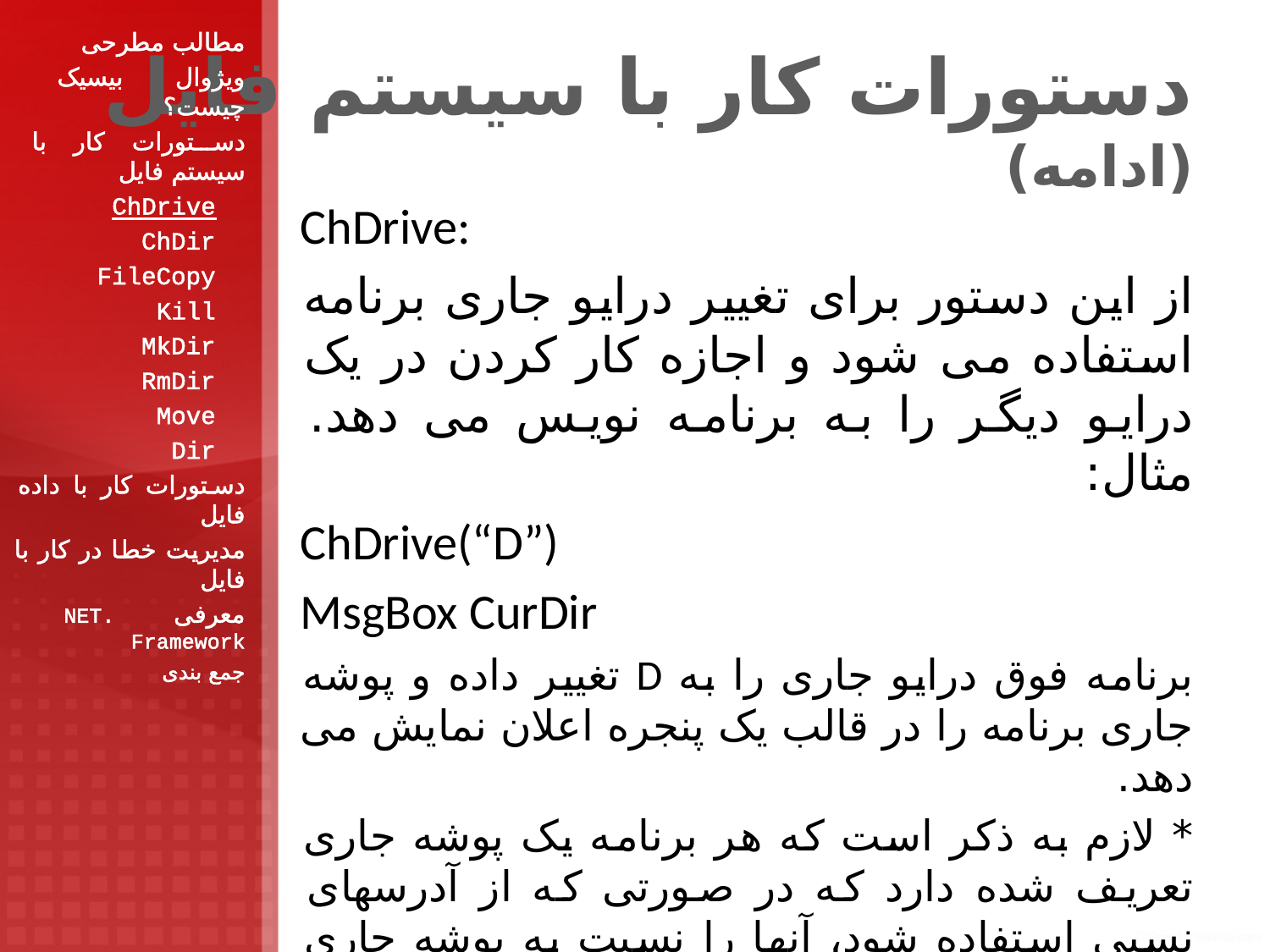

مطالب مطرحی
ویژوال بیسیک چیست؟
دستورات کار با سیستم فایل
  ChDrive
  ChDir
  FileCopy
  Kill
  MkDir
  RmDir
  Move
  Dir
دستورات کار با داده فایل
مدیریت خطا در کار با فایل
معرفی .NET Framework
جمع بندی

# دستورات کار با سیستم فایل (ادامه)
ChDrive:
از این دستور برای تغییر درایو جاری برنامه استفاده می شود و اجازه کار کردن در یک درایو دیگر را به برنامه نویس می دهد. مثال:
ChDrive(“D”)
MsgBox CurDir
برنامه فوق درایو جاری را به D تغییر داده و پوشه جاری برنامه را در قالب یک پنجره اعلان نمایش می دهد.
* لازم به ذکر است که هر برنامه یک پوشه جاری تعریف شده دارد که در صورتی که از آدرسهای نسبی استفاده شود، آنها را نسبت به پوشه جاری خود می پوید.